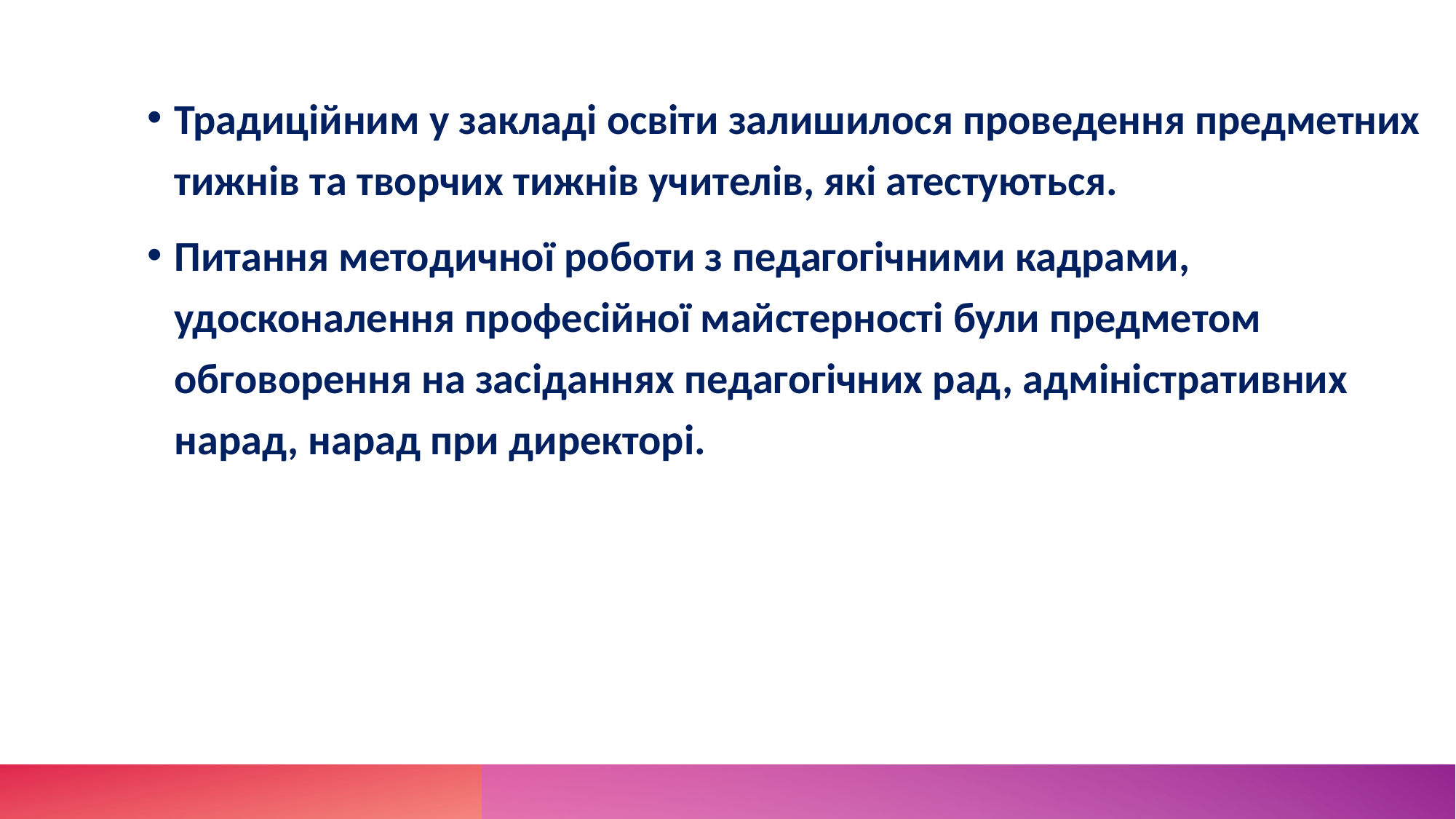

Традиційним у закладі освіти залишилося проведення предметних тижнів та творчих тижнів учителів, які атестуються.
Питання методичної роботи з педагогічними кадрами, удосконалення професійної майстерності були предметом обговорення на засіданнях педагогічних рад, адміністративних нарад, нарад при директорі.